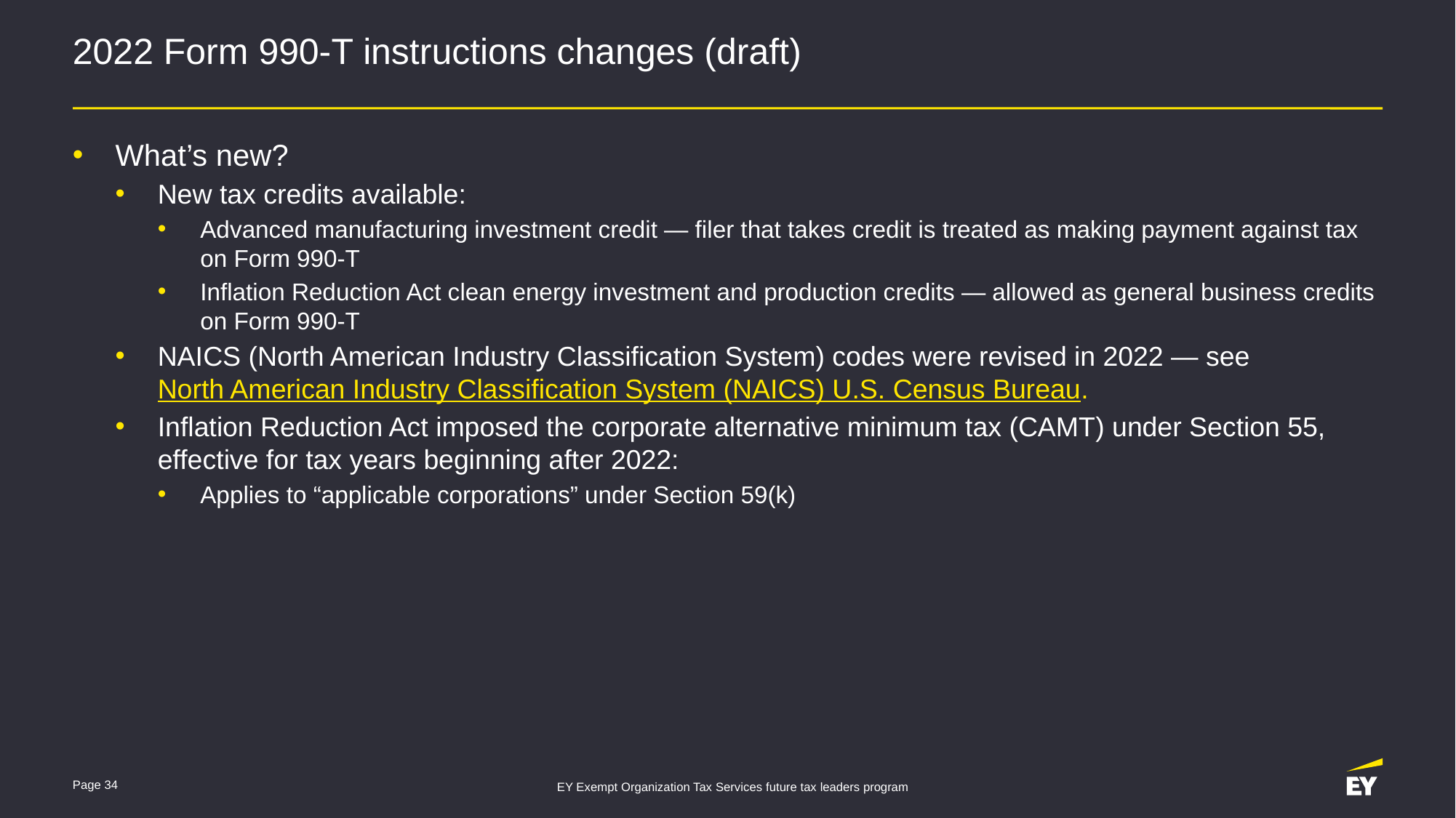

# 2022 Form 990-T instructions changes (draft)
What’s new?
New tax credits available:
Advanced manufacturing investment credit — filer that takes credit is treated as making payment against tax on Form 990-T
Inflation Reduction Act clean energy investment and production credits — allowed as general business credits on Form 990-T
NAICS (North American Industry Classification System) codes were revised in 2022 — see North American Industry Classification System (NAICS) U.S. Census Bureau.
Inflation Reduction Act imposed the corporate alternative minimum tax (CAMT) under Section 55, effective for tax years beginning after 2022:
Applies to “applicable corporations” under Section 59(k)